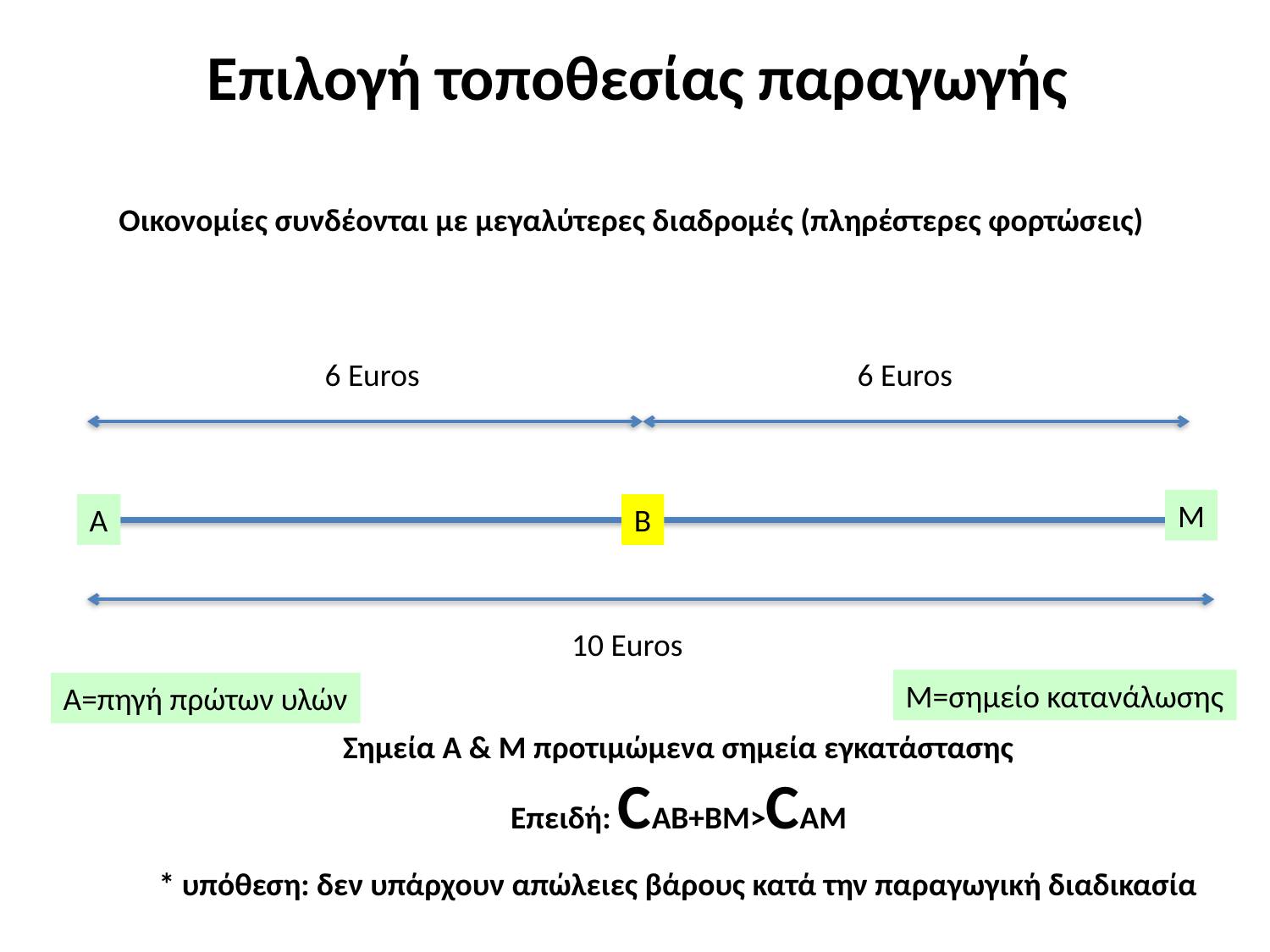

# Eπιλογή τοποθεσίας παραγωγής
Oικονομίες συνδέονται με μεγαλύτερες διαδρομές (πληρέστερες φορτώσεις)
6 Euros
6 Euros
M
A
B
10 Euros
M=σημείο κατανάλωσης
A=πηγή πρώτων υλών
Σημεία Α & Μ προτιμώμενα σημεία εγκατάστασης
Επειδή: CΑΒ+ΒΜ>CΑΜ

* υπόθεση: δεν υπάρχουν απώλειες βάρους κατά την παραγωγική διαδικασία